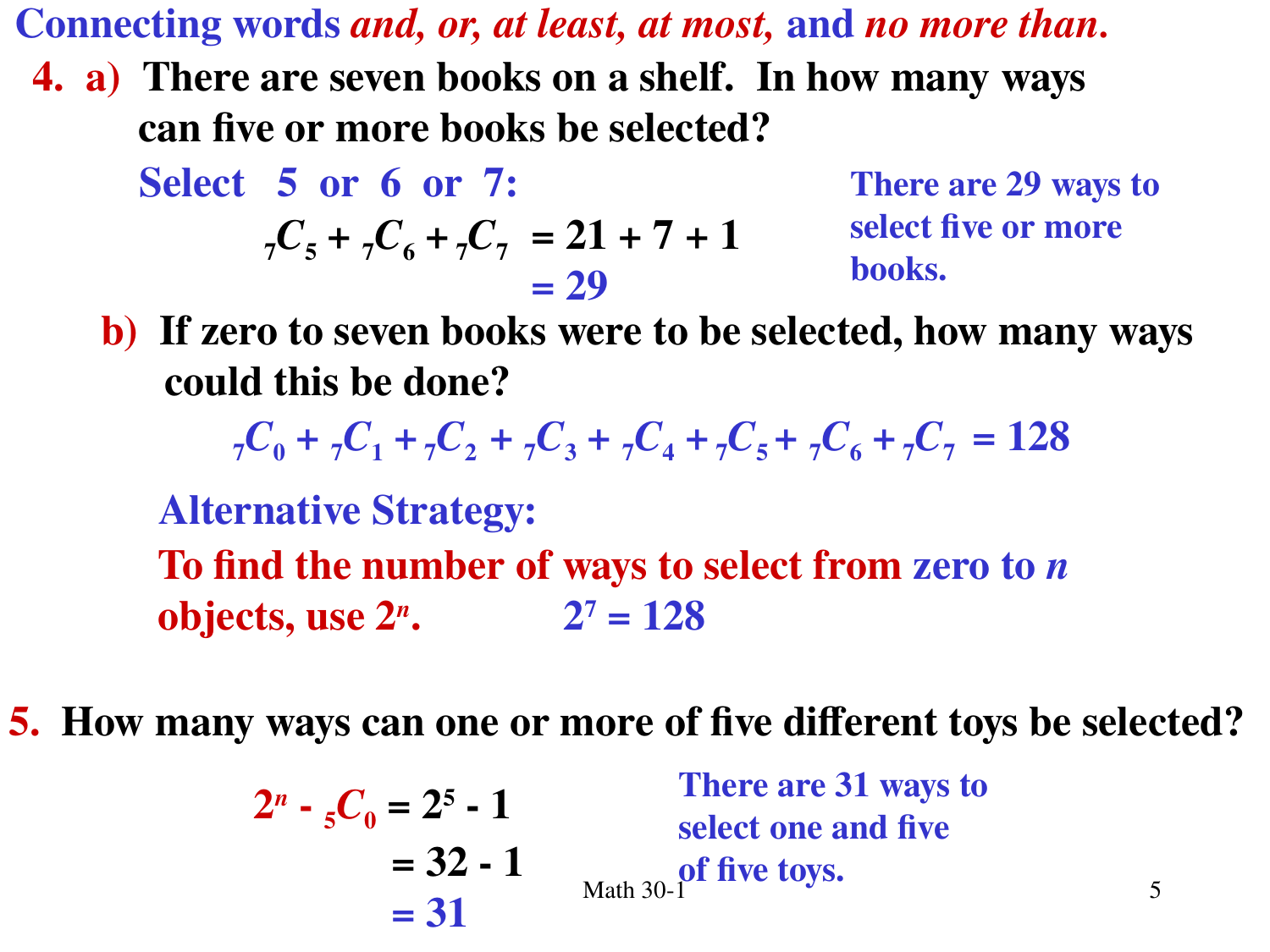

Connecting words and, or, at least, at most, and no more than.
4.  a)  There are seven books on a shelf.  In how many ways
          can five or more books be selected?
Select   5  or  6  or  7:
There are 29 ways to
select five or more
books.
7C5 + 7C6 + 7C7
= 21 + 7 + 1
= 29
b)  If zero to seven books were to be selected, how many ways
      could this be done?
7C0 + 7C1 + 7C2  + 7C3 + 7C4 + 7C5 + 7C6 + 7C7  = 128
Alternative Strategy:
To find the number of ways to select from zero to n
objects, use 2n.
27 = 128
5.  How many ways can one or more of five different toys be selected?
There are 31 ways to
select one and five
of five toys.
2n - 5C0 = 25 - 1
             = 32 - 1
             = 31
Math 30-1
5